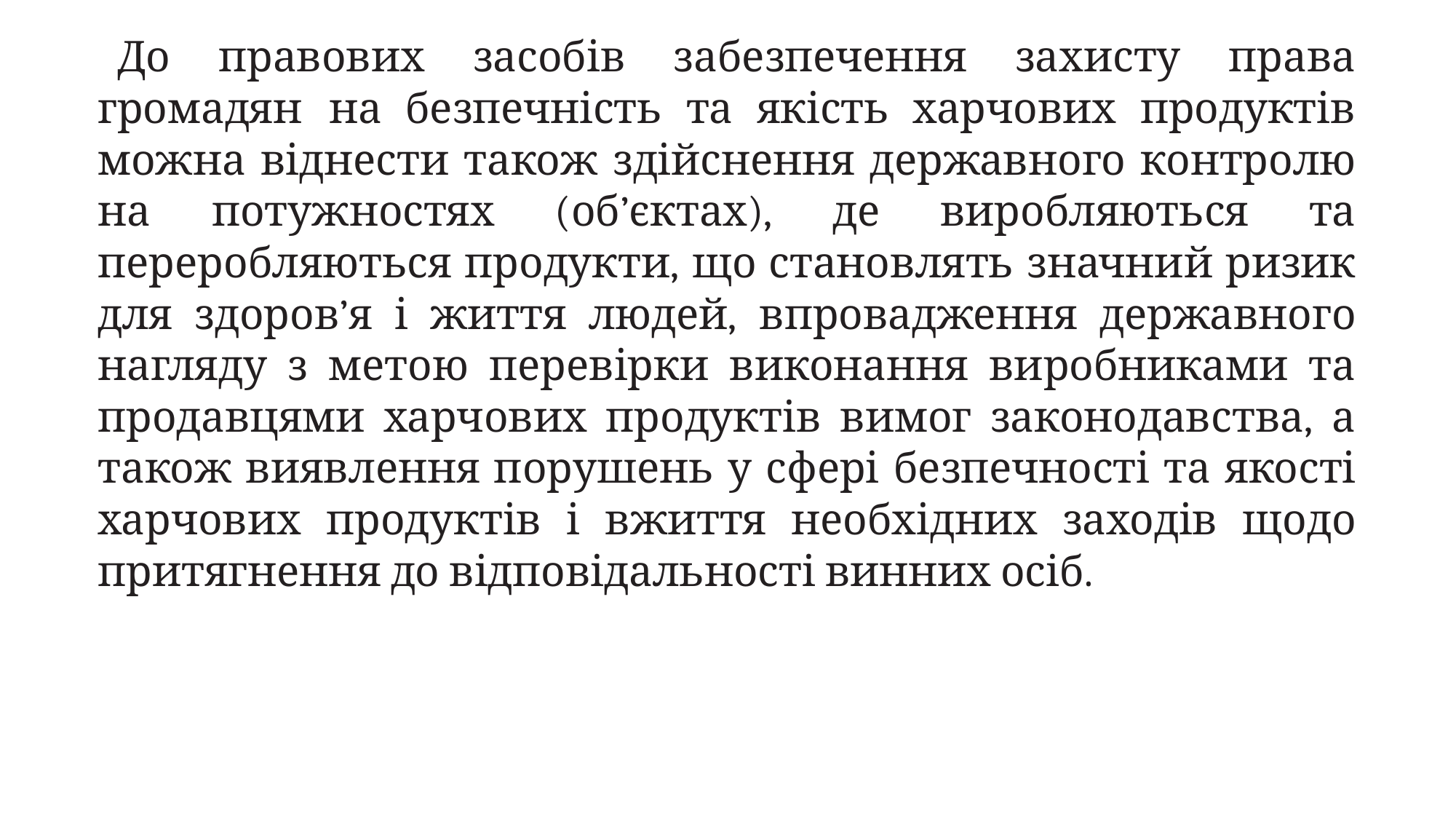

До правових засобів забезпечення захисту права громадян на безпечність та якість харчових продуктів можна віднести також здійснення державного контролю на потужностях (об’єктах), де виробляються та переробляються продукти, що становлять значний ризик для здоров’я і життя людей, впровадження державного нагляду з метою перевірки виконання виробниками та продавцями харчових продуктів вимог законодавства, а також виявлення порушень у сфері безпечності та якості харчових продуктів і вжиття необхідних заходів щодо притягнення до відповідальності винних осіб.